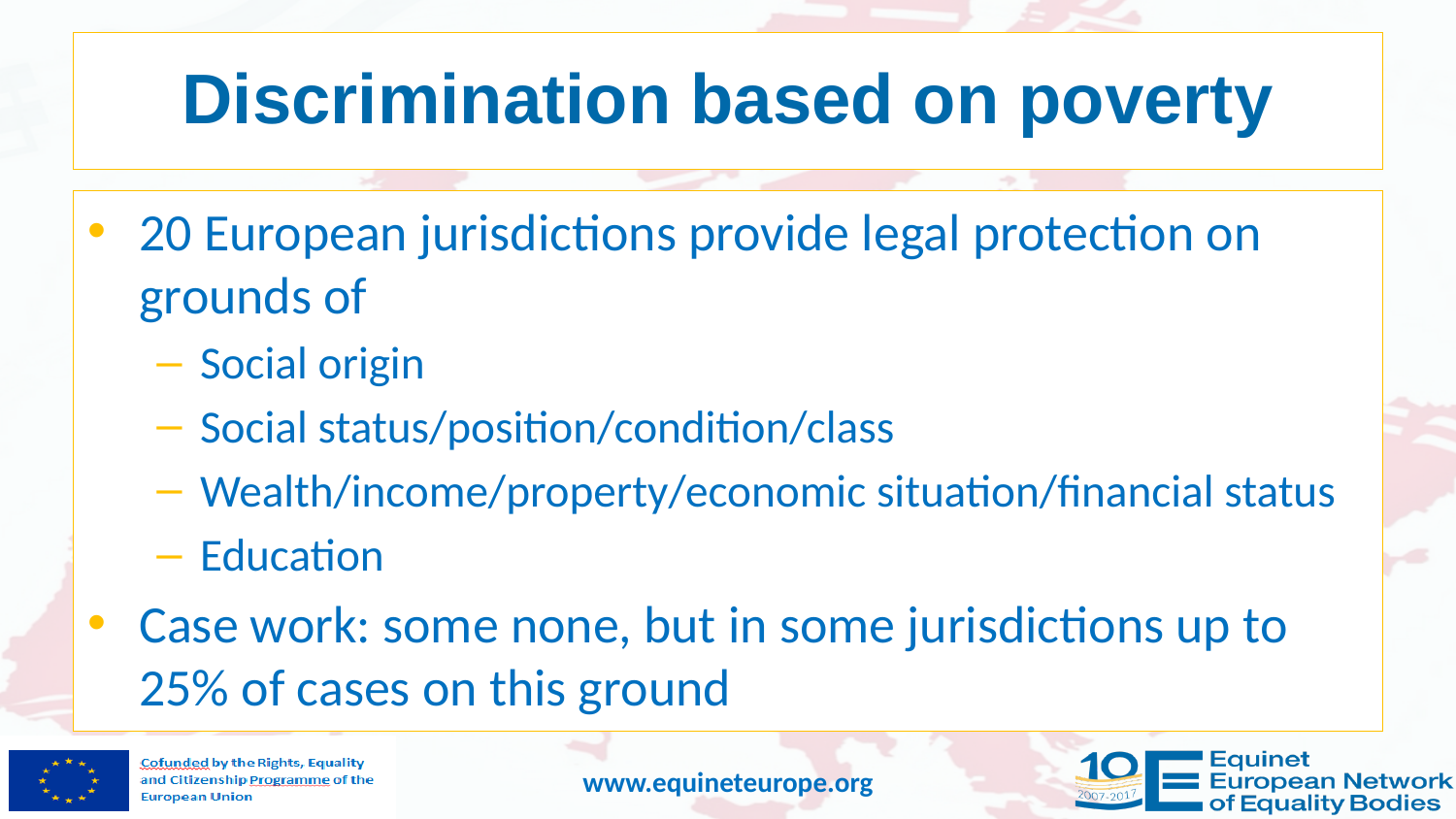

# Discrimination based on poverty
20 European jurisdictions provide legal protection on grounds of
Social origin
Social status/position/condition/class
Wealth/income/property/economic situation/financial status
Education
Case work: some none, but in some jurisdictions up to 25% of cases on this ground
www.equineteurope.org